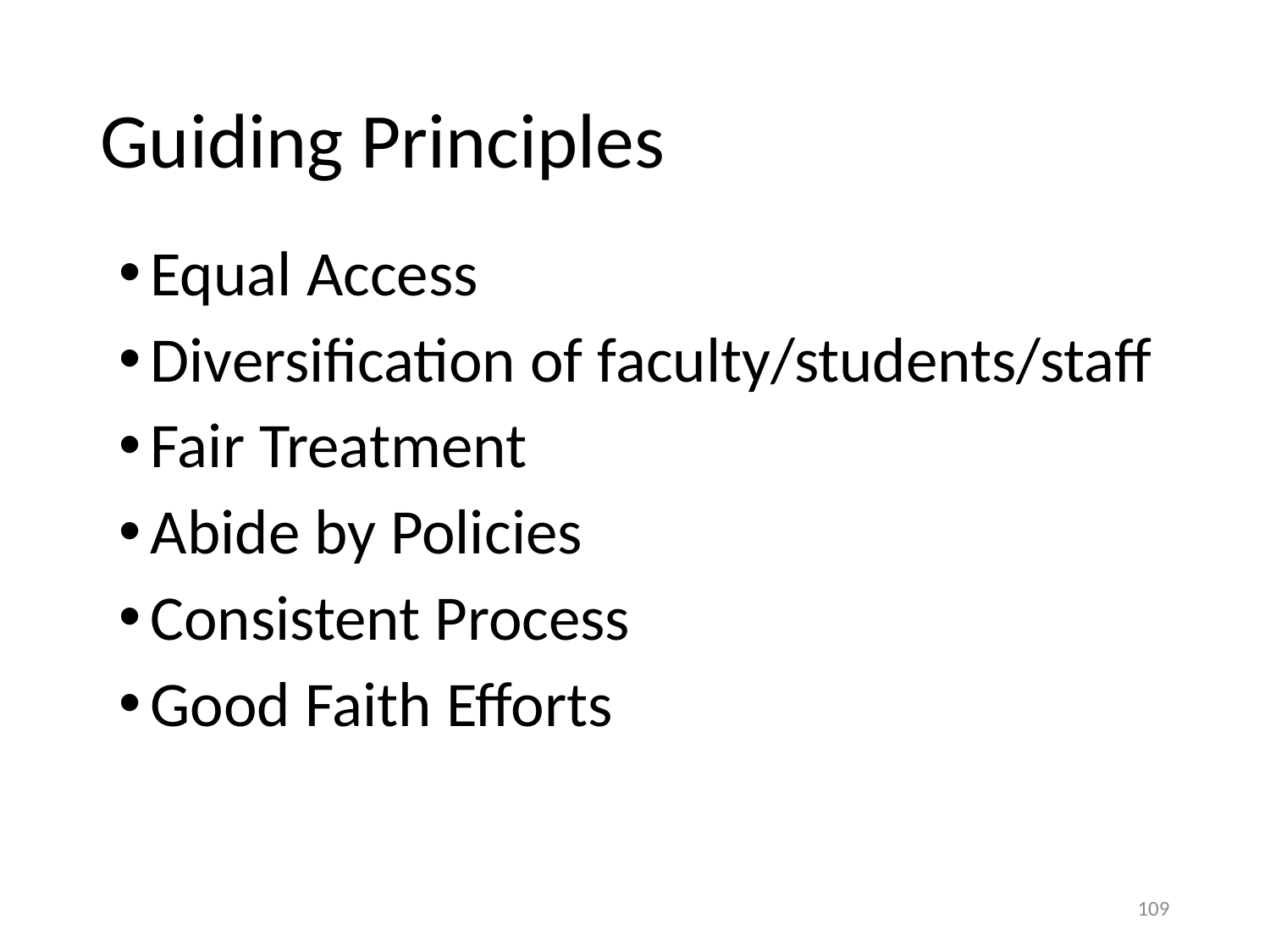

# Guiding Principles
Equal Access
Diversification of faculty/students/staff
Fair Treatment
Abide by Policies
Consistent Process
Good Faith Efforts

109